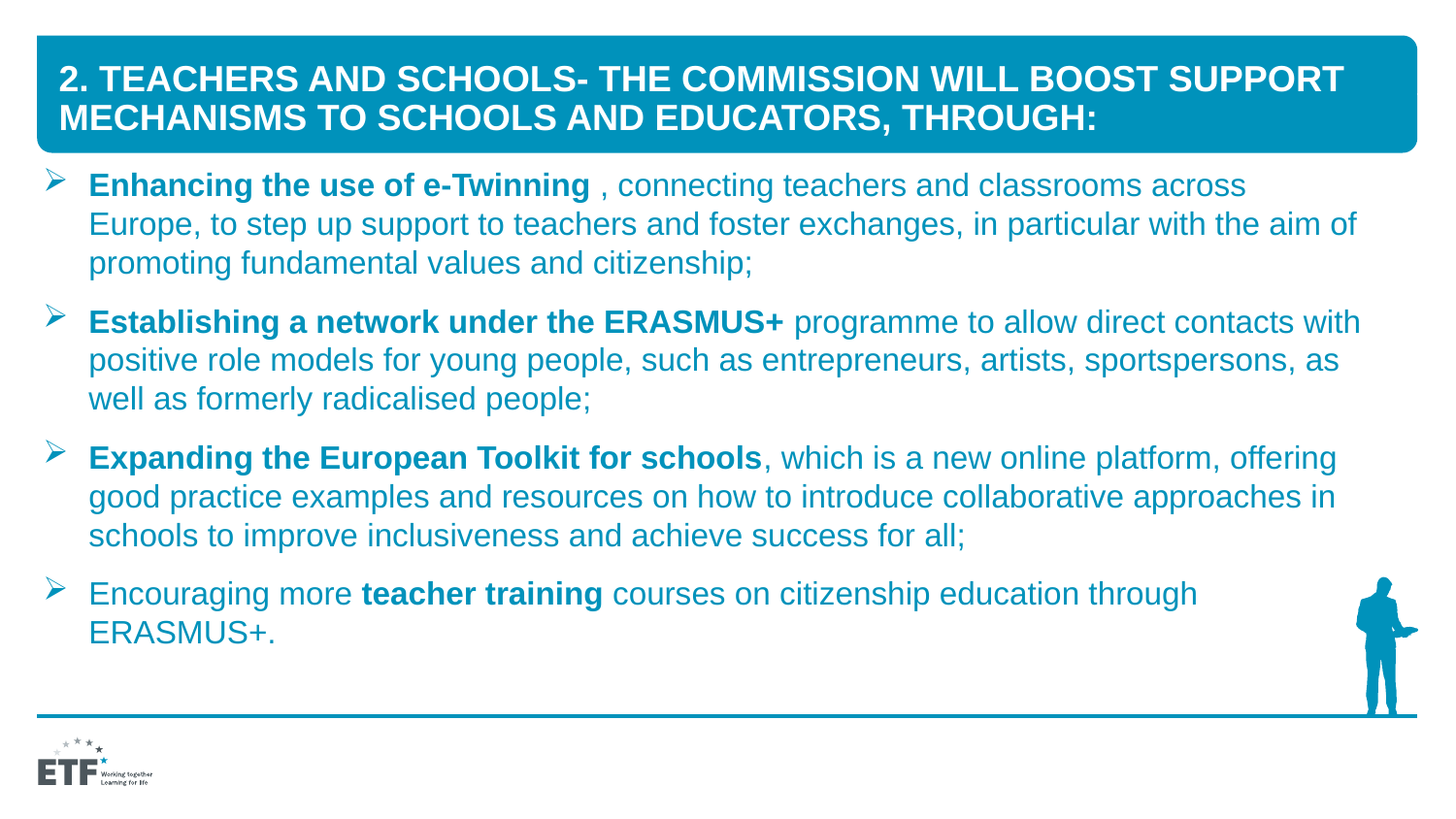

# 2. TEACHERS AND SCHOOLS- THE COMMISSION WILL BOOST SUPPORT MECHANISMS TO SCHOOLS AND EDUCATORS, THROUGH:
Enhancing the use of e-Twinning , connecting teachers and classrooms across Europe, to step up support to teachers and foster exchanges, in particular with the aim of promoting fundamental values and citizenship;
Establishing a network under the ERASMUS+ programme to allow direct contacts with positive role models for young people, such as entrepreneurs, artists, sportspersons, as well as formerly radicalised people;
Expanding the European Toolkit for schools, which is a new online platform, offering good practice examples and resources on how to introduce collaborative approaches in schools to improve inclusiveness and achieve success for all;
Encouraging more teacher training courses on citizenship education through ERASMUS+.